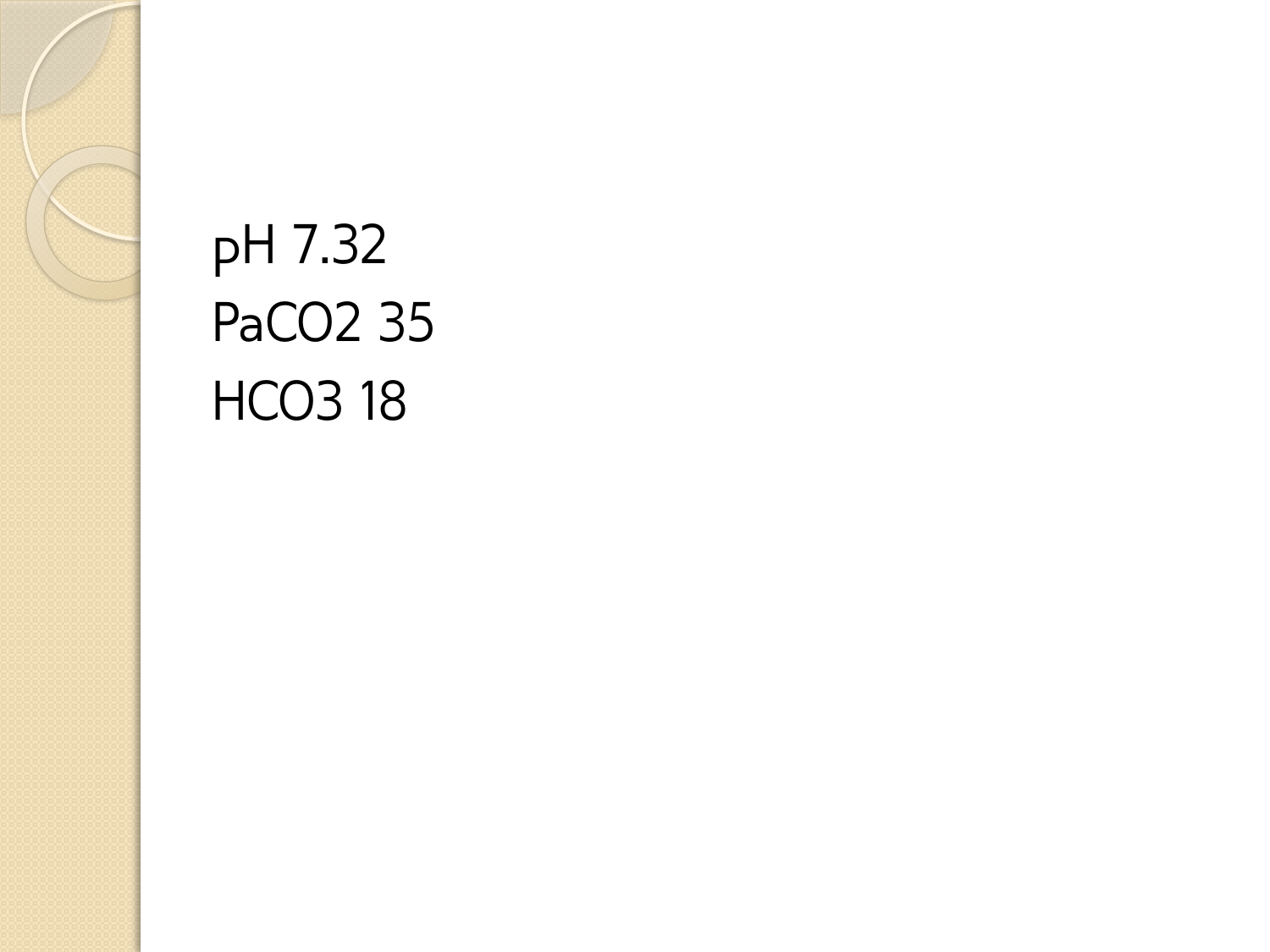

#
pH 7.32
PaCO2 35
HCO3 18